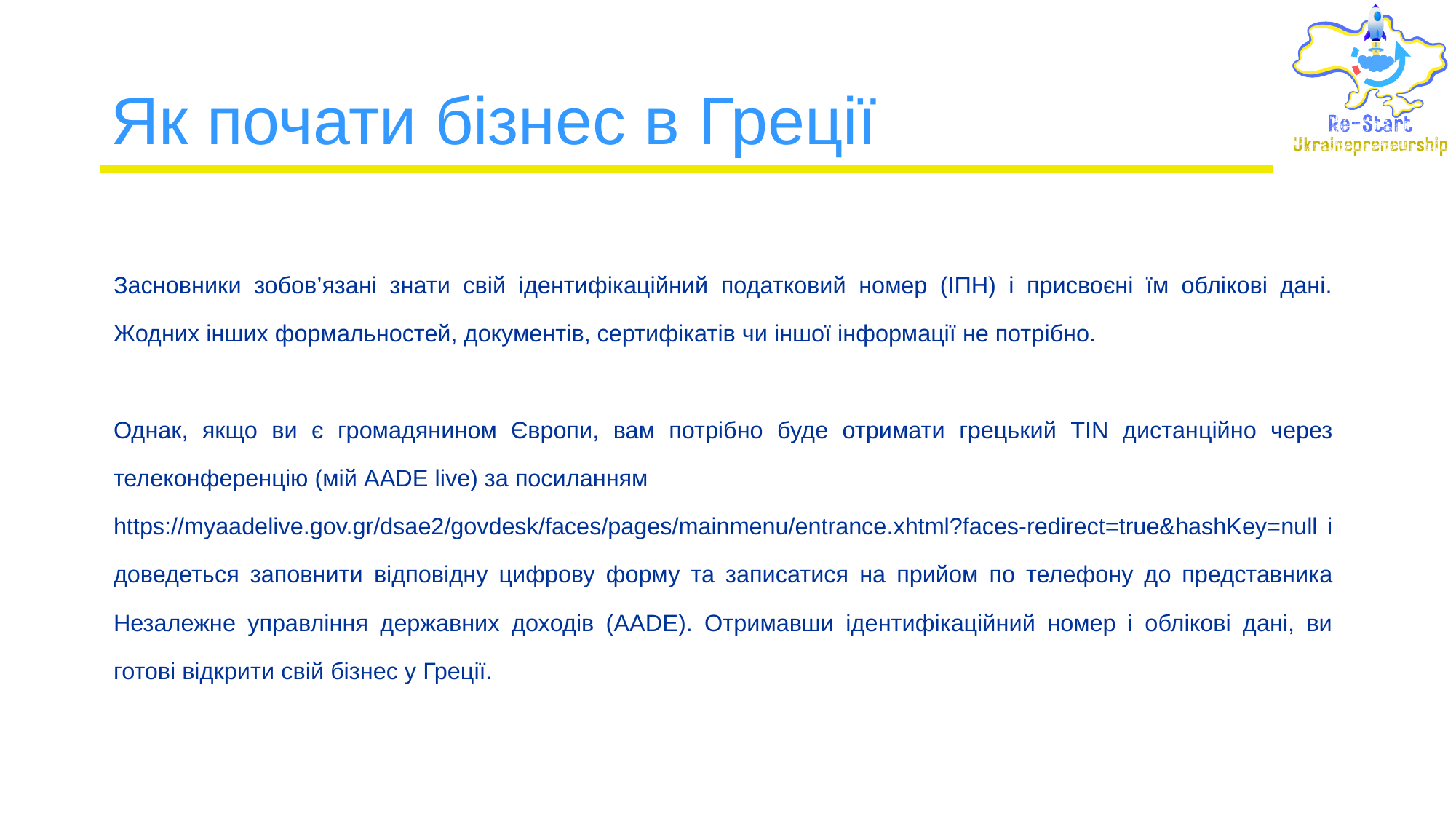

# Як почати бізнес в Греції

Засновники зобов’язані знати свій ідентифікаційний податковий номер (ІПН) і присвоєні їм облікові дані. Жодних інших формальностей, документів, сертифікатів чи іншої інформації не потрібно.

Однак, якщо ви є громадянином Європи, вам потрібно буде отримати грецький TIN дистанційно через телеконференцію (мій AADE live) за посиланням
https://myaadelive.gov.gr/dsae2/govdesk/faces/pages/mainmenu/entrance.xhtml?faces-redirect=true&hashKey=null і доведеться заповнити відповідну цифрову форму та записатися на прийом по телефону до представника Незалежне управління державних доходів (AADE). Отримавши ідентифікаційний номер і облікові дані, ви готові відкрити свій бізнес у Греції.